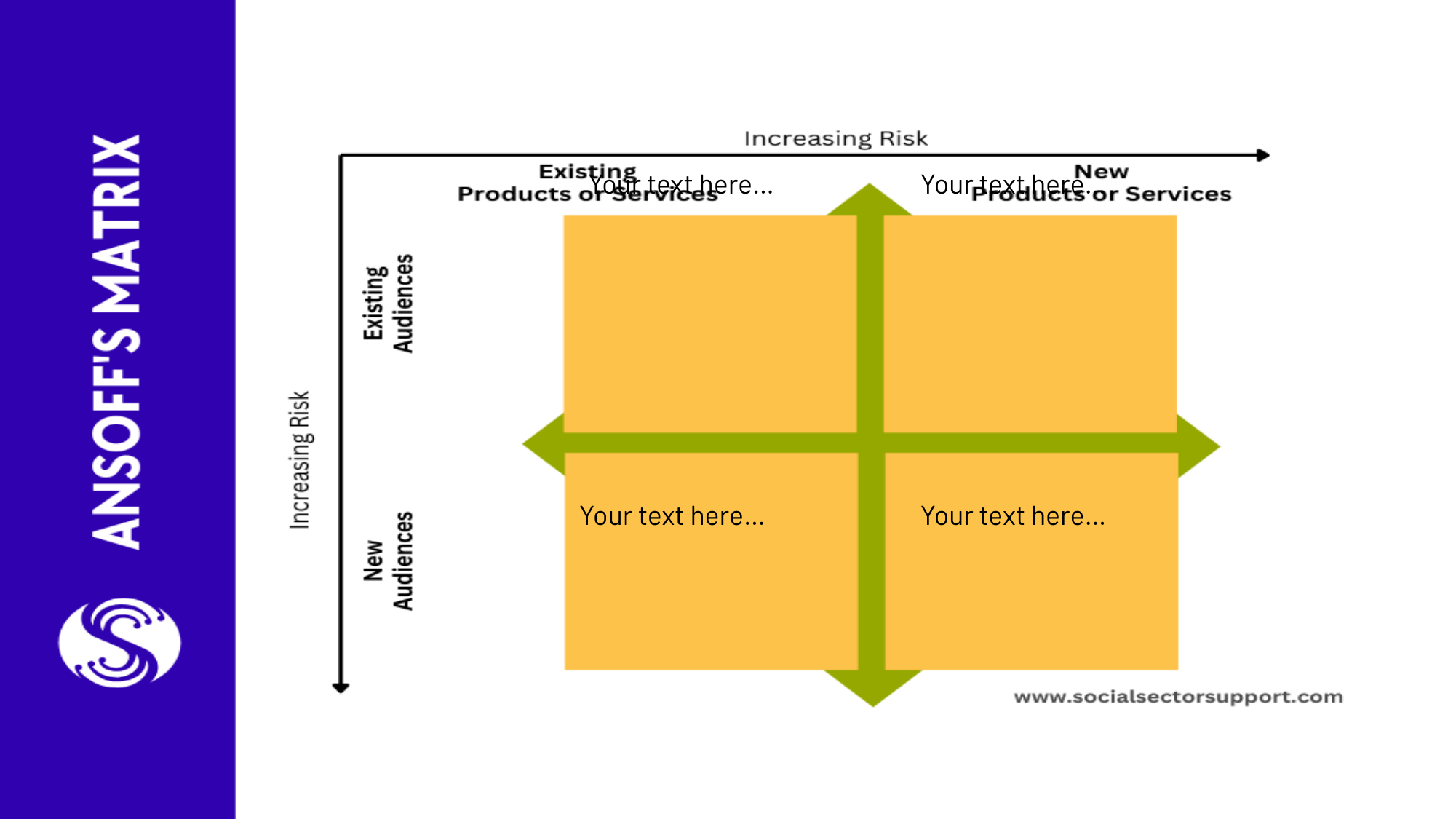

Your text here…

Your text here…

Your text here…

Your text here…